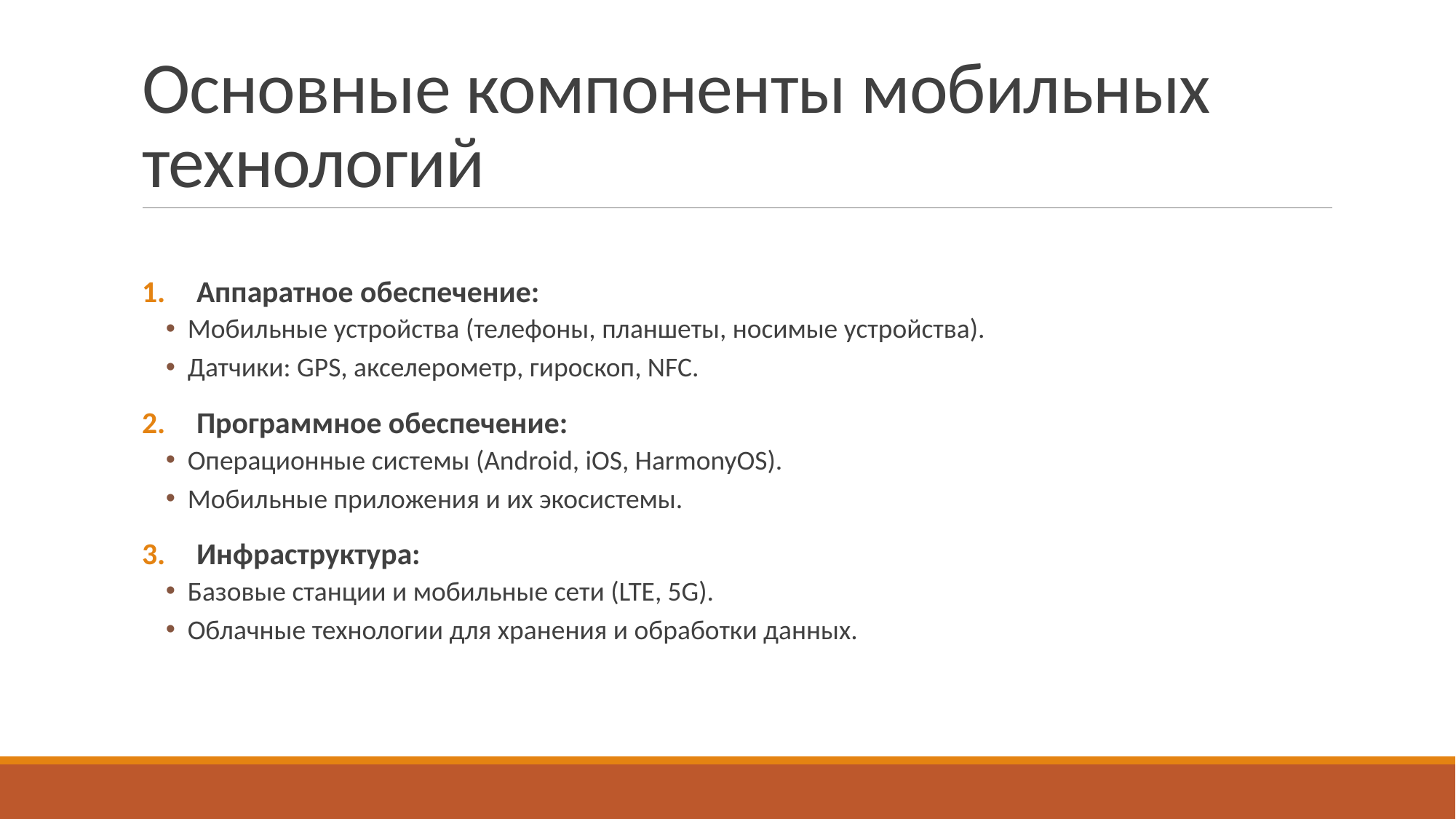

# Основные компоненты мобильных технологий
Аппаратное обеспечение:
Мобильные устройства (телефоны, планшеты, носимые устройства).
Датчики: GPS, акселерометр, гироскоп, NFC.
Программное обеспечение:
Операционные системы (Android, iOS, HarmonyOS).
Мобильные приложения и их экосистемы.
Инфраструктура:
Базовые станции и мобильные сети (LTE, 5G).
Облачные технологии для хранения и обработки данных.